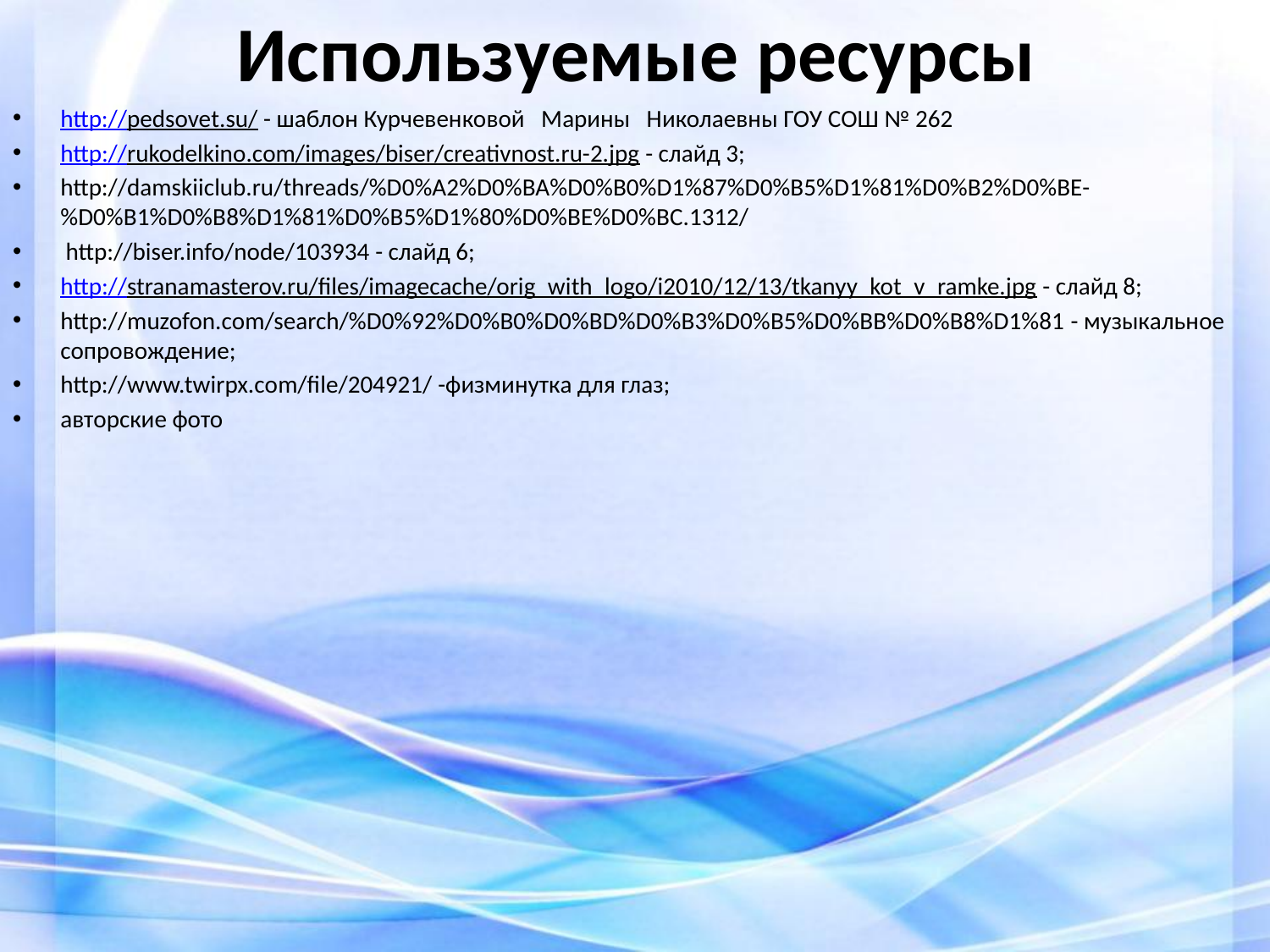

# Используемые ресурсы
http://pedsovet.su/ - шаблон Курчевенковой   Марины   Николаевны ГОУ СОШ № 262
http://rukodelkino.com/images/biser/creativnost.ru-2.jpg - слайд 3;
http://damskiiclub.ru/threads/%D0%A2%D0%BA%D0%B0%D1%87%D0%B5%D1%81%D0%B2%D0%BE-%D0%B1%D0%B8%D1%81%D0%B5%D1%80%D0%BE%D0%BC.1312/
 http://biser.info/node/103934 - слайд 6;
http://stranamasterov.ru/files/imagecache/orig_with_logo/i2010/12/13/tkanyy_kot_v_ramke.jpg - слайд 8;
http://muzofon.com/search/%D0%92%D0%B0%D0%BD%D0%B3%D0%B5%D0%BB%D0%B8%D1%81 - музыкальное сопровождение;
http://www.twirpx.com/file/204921/ -физминутка для глаз;
авторские фото